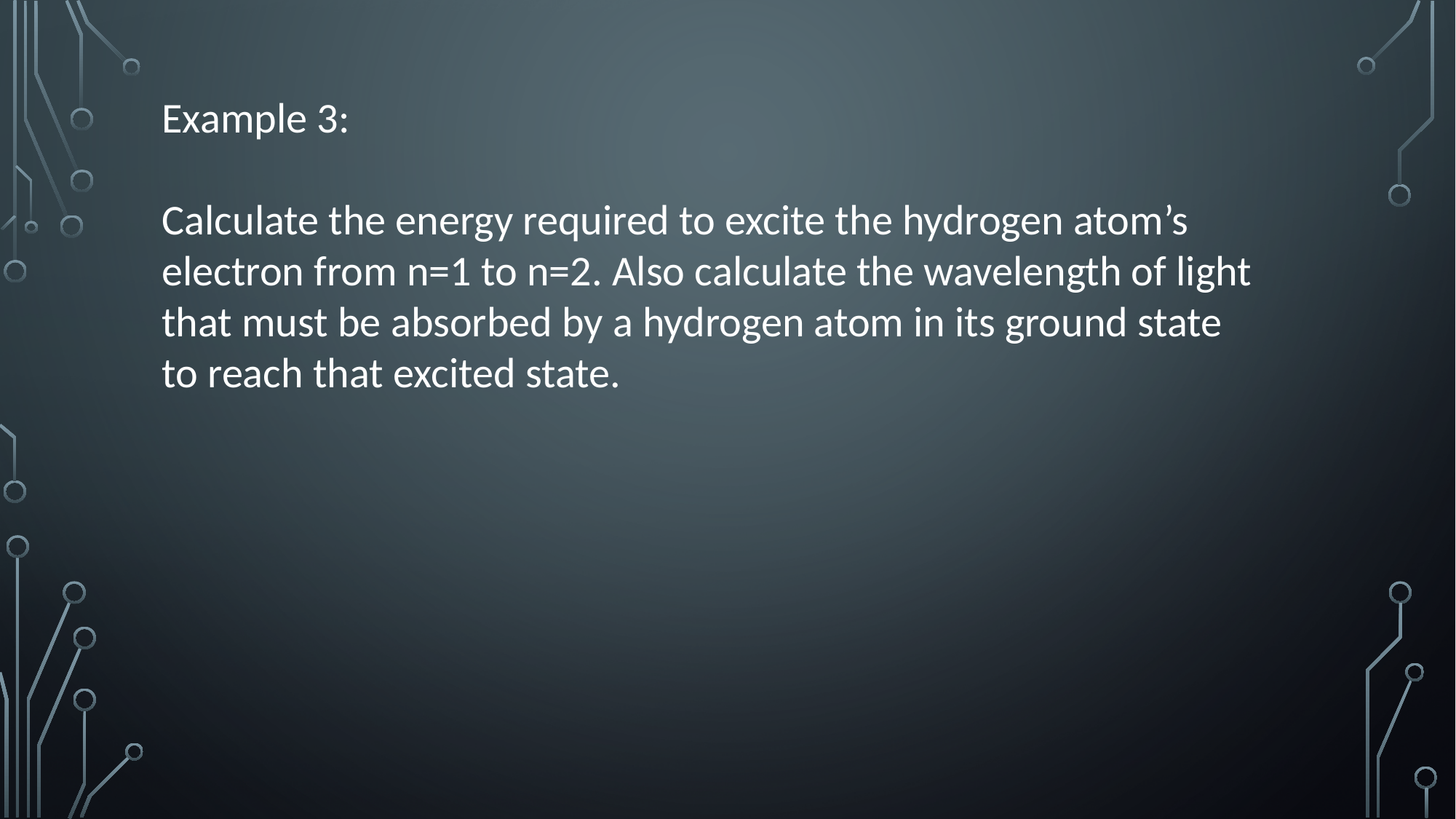

Example 3:

Calculate the energy required to excite the hydrogen atom’s electron from n=1 to n=2. Also calculate the wavelength of light that must be absorbed by a hydrogen atom in its ground state to reach that excited state.